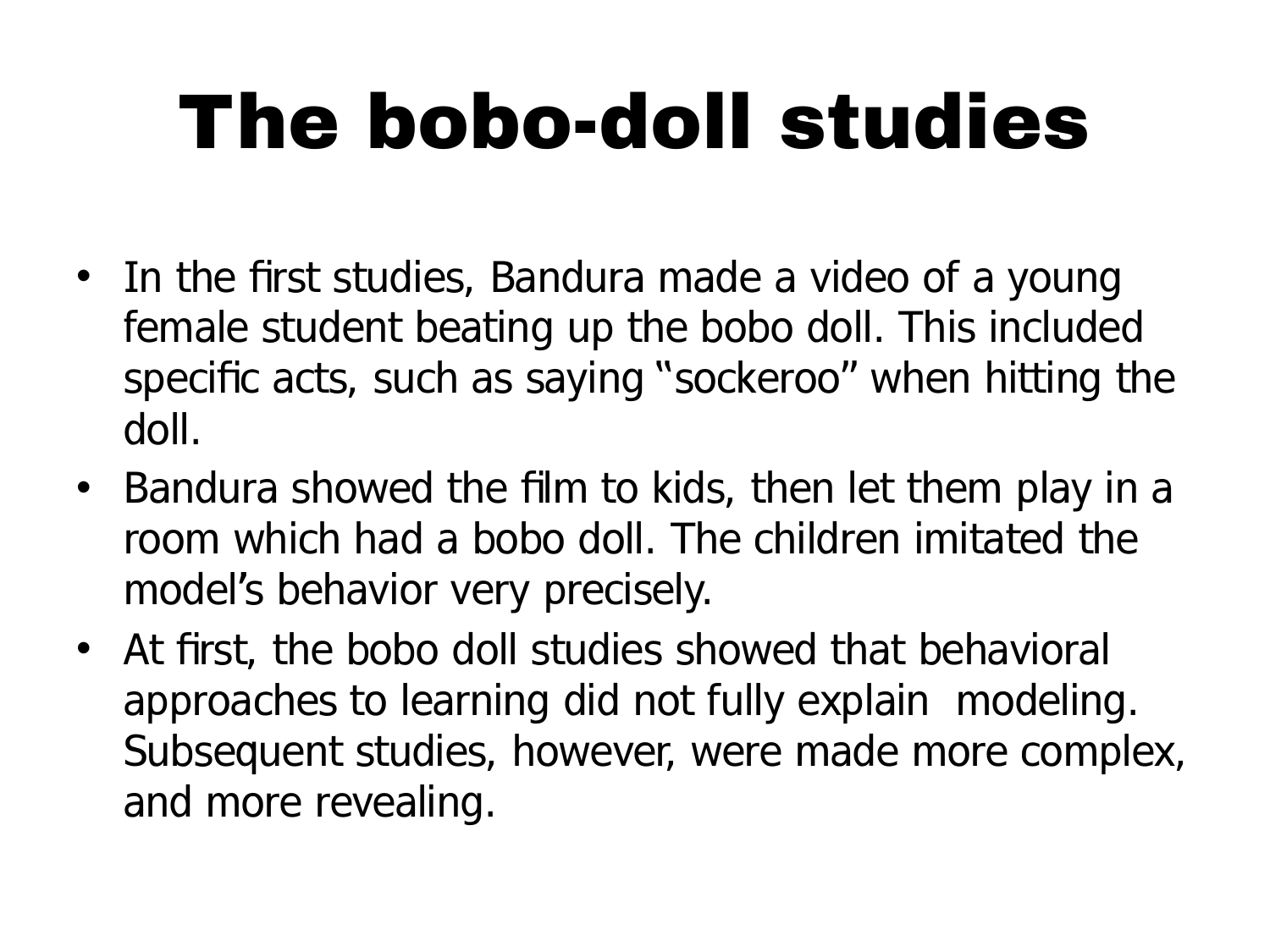

# The bobo-doll studies
In the first studies, Bandura made a video of a young female student beating up the bobo doll. This included specific acts, such as saying “sockeroo” when hitting the doll.
Bandura showed the film to kids, then let them play in a room which had a bobo doll. The children imitated the model’s behavior very precisely.
At first, the bobo doll studies showed that behavioral approaches to learning did not fully explain  modeling. Subsequent studies, however, were made more complex, and more revealing.